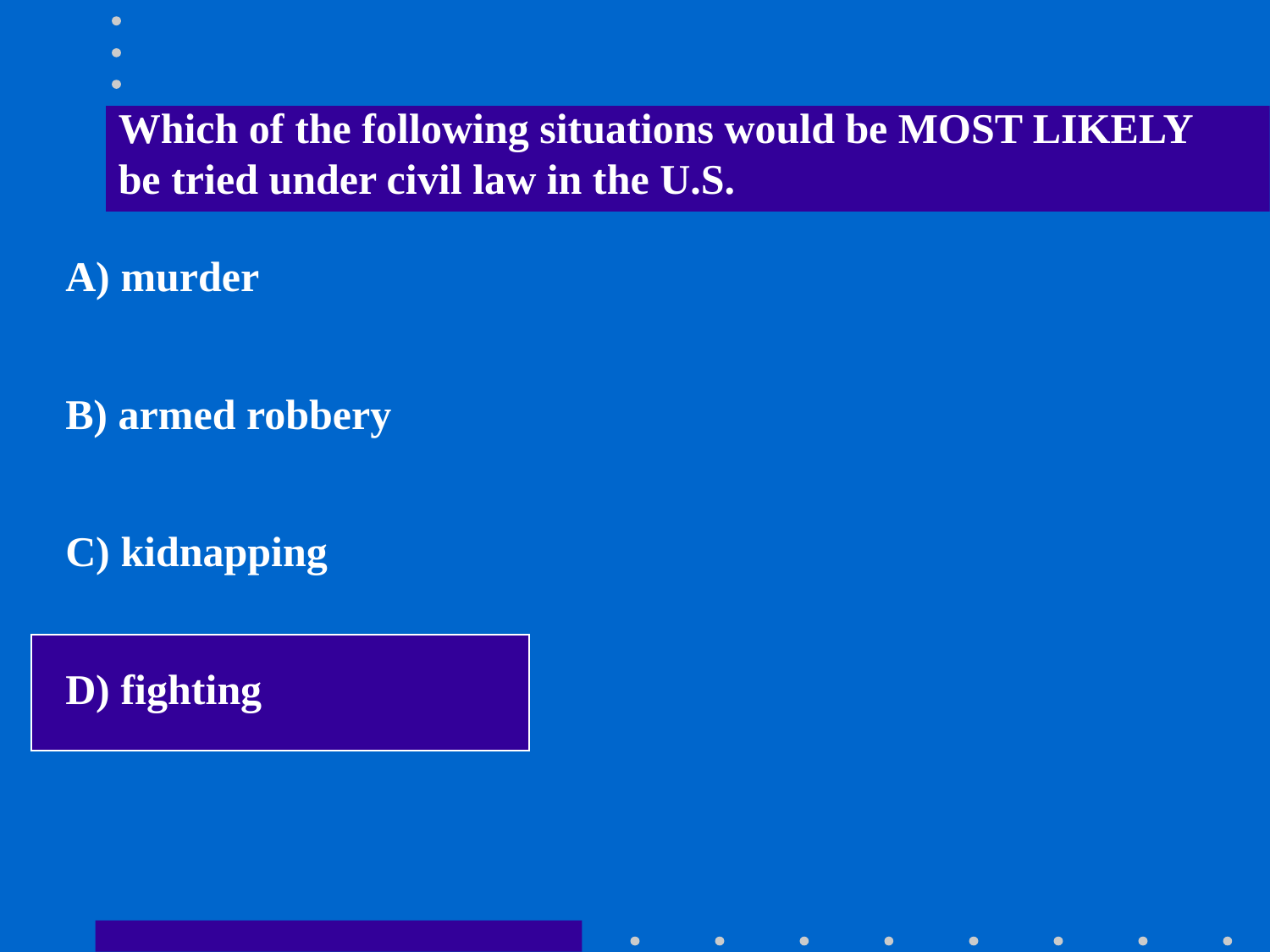

Which of the following situations would be MOST LIKELY be tried under civil law in the U.S.
A) murder
B) armed robbery
C) kidnapping

D) fighting